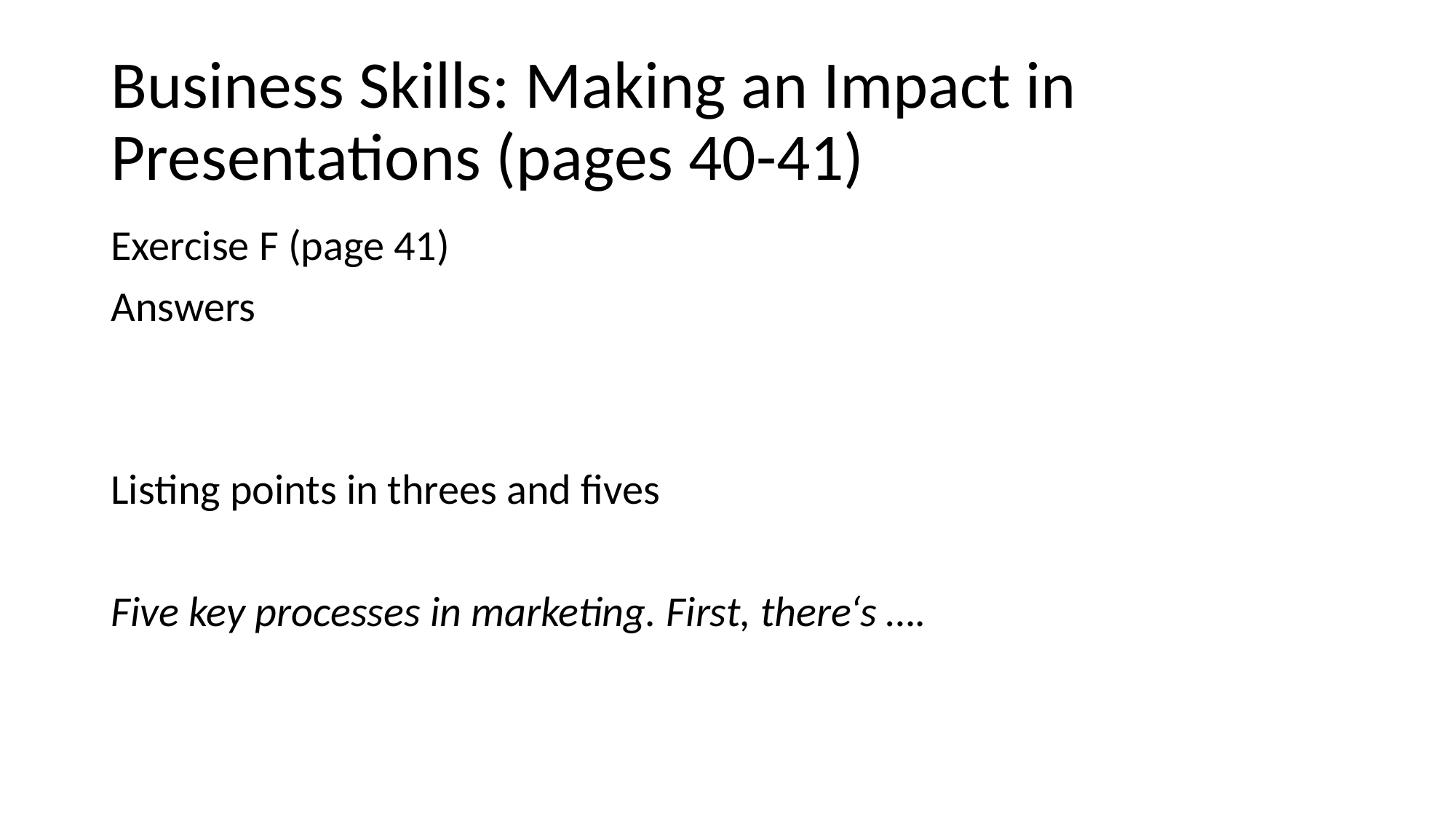

# Business Skills: Making an Impact in Presentations (pages 40-41)
Exercise F (page 41)
Answers

Listing points in threes and fives

Five key processes in marketing. First, there‘s ….